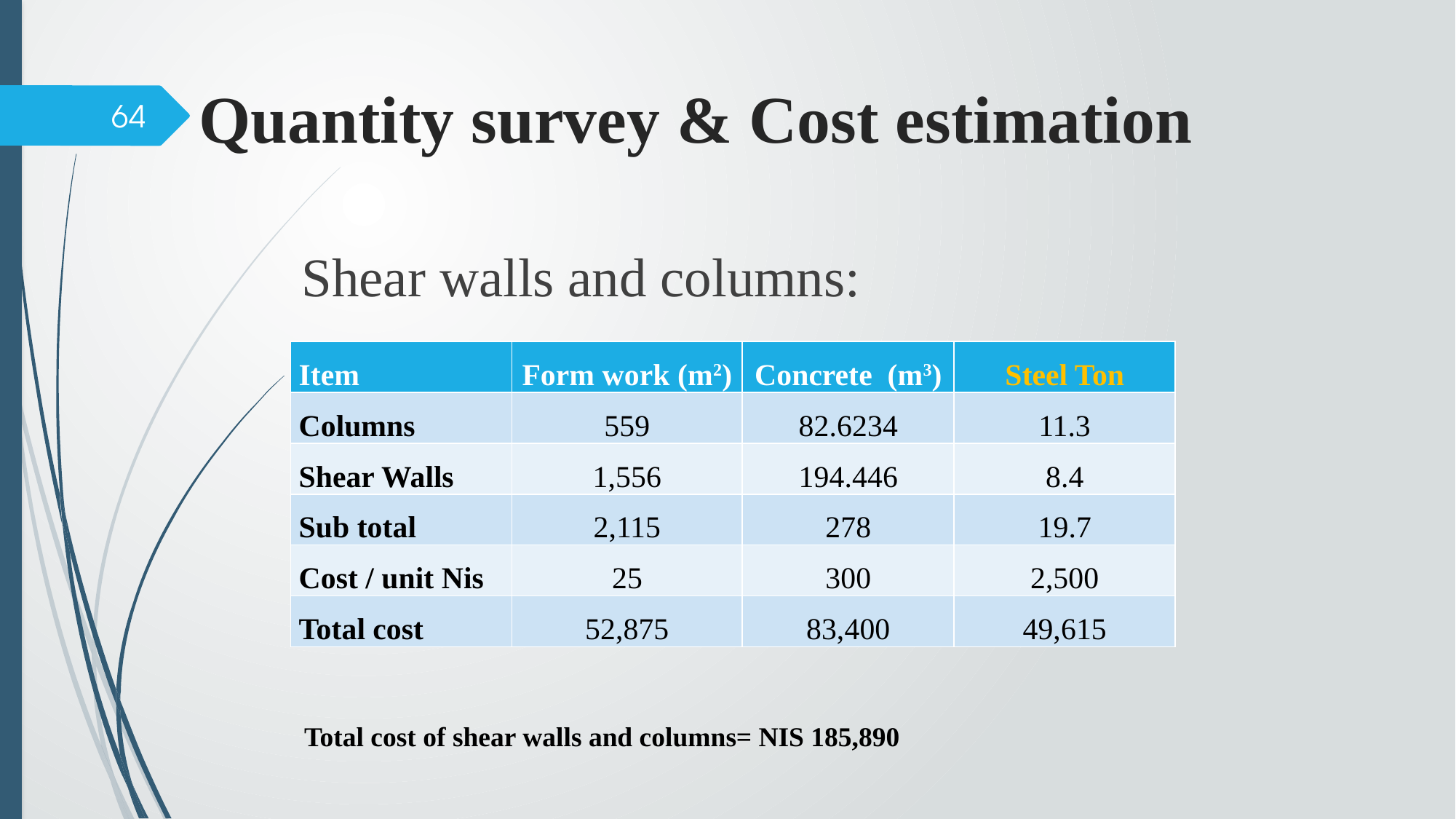

Quantity survey & Cost estimation
64
Shear walls and columns:
| Item | Form work (m2) | Concrete (m3) | Steel Ton |
| --- | --- | --- | --- |
| Columns | 559 | 82.6234 | 11.3 |
| Shear Walls | 1,556 | 194.446 | 8.4 |
| Sub total | 2,115 | 278 | 19.7 |
| Cost / unit Nis | 25 | 300 | 2,500 |
| Total cost | 52,875 | 83,400 | 49,615 |
Total cost of shear walls and columns= NIS 185,890